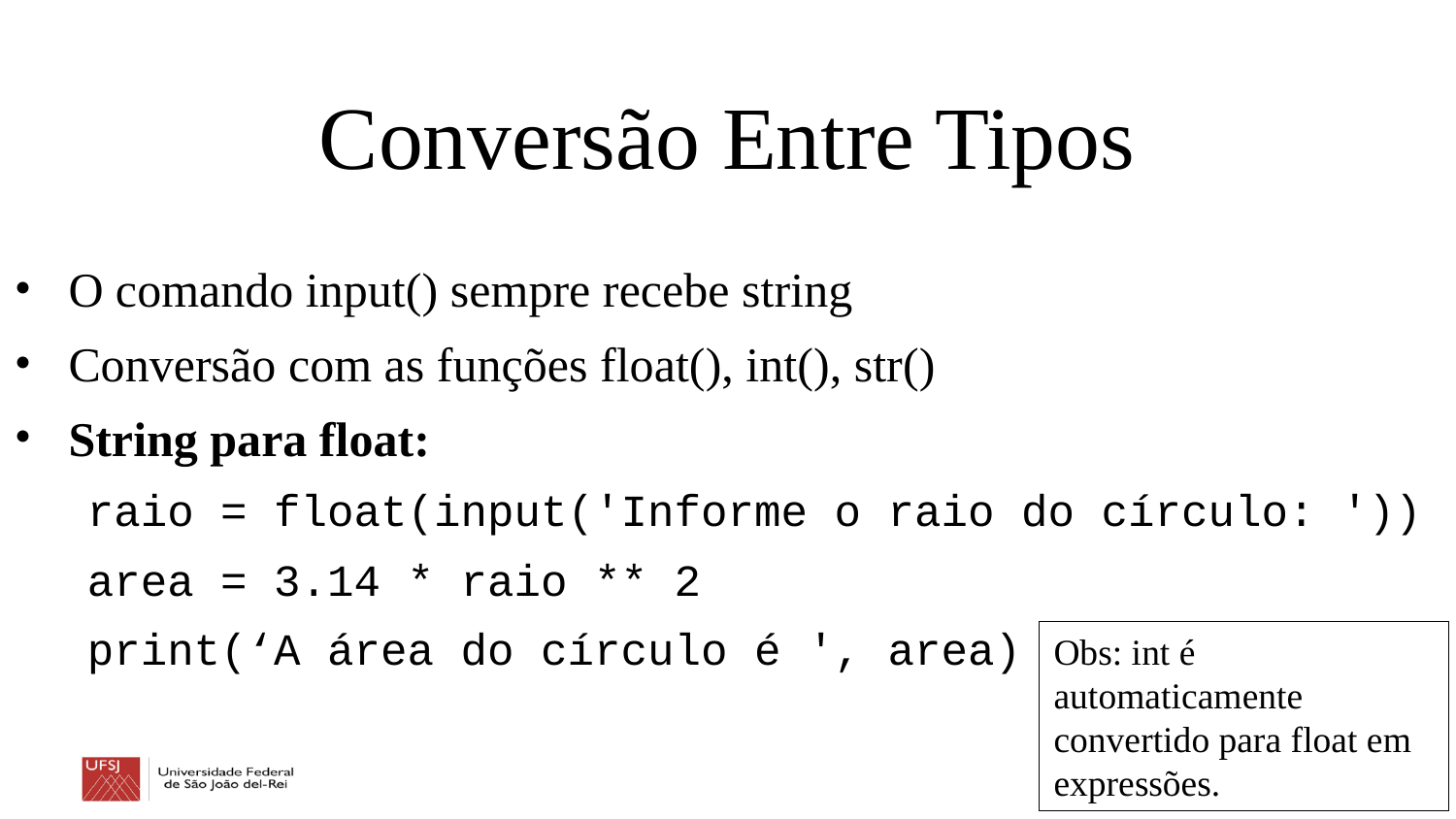

Conversão Entre Tipos
O comando input() sempre recebe string
Conversão com as funções float(), int(), str()
String para float:
raio = float(input('Informe o raio do círculo: '))
area = 3.14 * raio ** 2
print(‘A área do círculo é ', area)

O
Obs: int é automaticamente convertido para float em expressões.